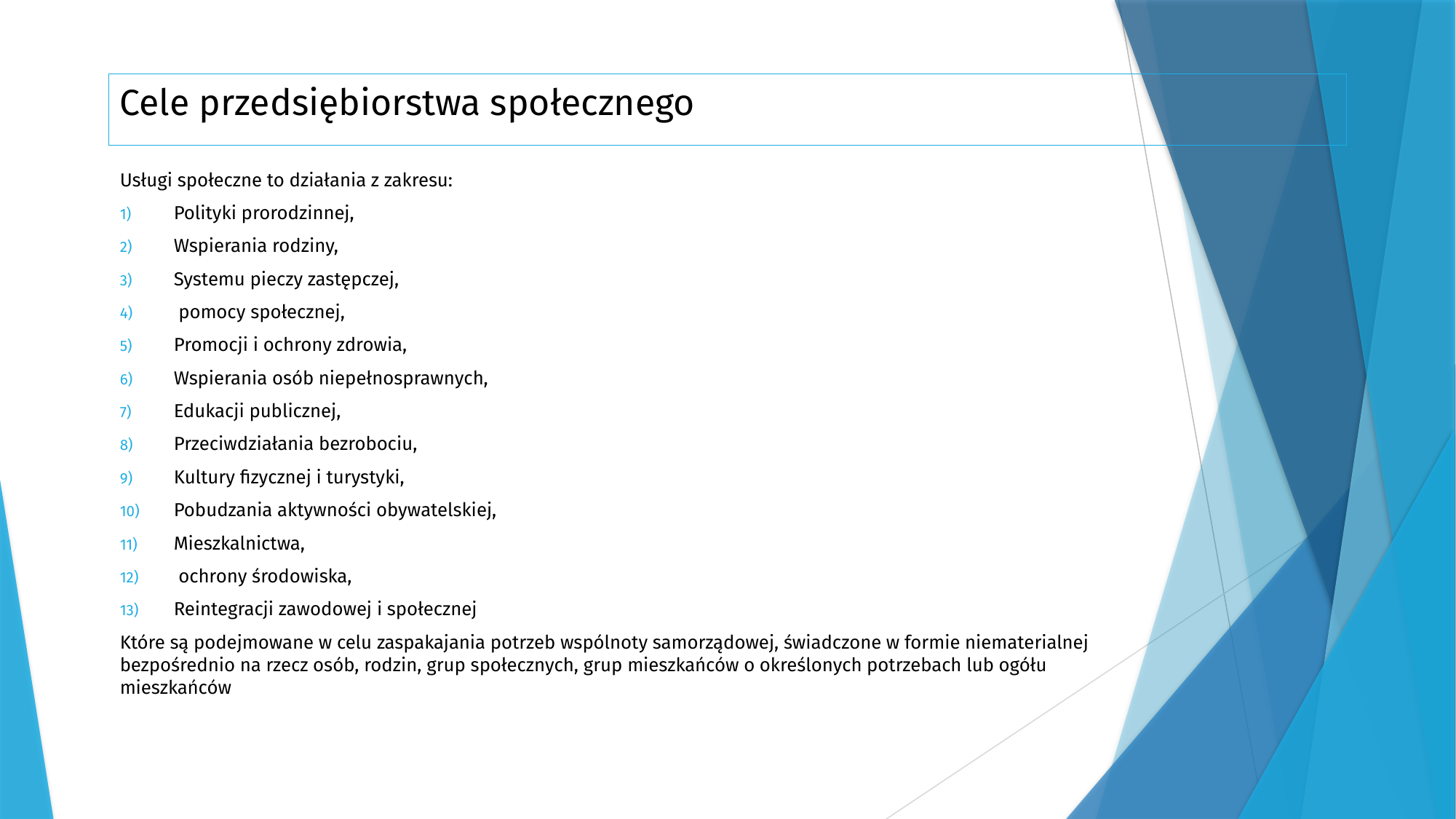

# Cele przedsiębiorstwa społecznego
Usługi społeczne to działania z zakresu:
Polityki prorodzinnej,
Wspierania rodziny,
Systemu pieczy zastępczej,
 pomocy społecznej,
Promocji i ochrony zdrowia,
Wspierania osób niepełnosprawnych,
Edukacji publicznej,
Przeciwdziałania bezrobociu,
Kultury fizycznej i turystyki,
Pobudzania aktywności obywatelskiej,
Mieszkalnictwa,
 ochrony środowiska,
Reintegracji zawodowej i społecznej
Które są podejmowane w celu zaspakajania potrzeb wspólnoty samorządowej, świadczone w formie niematerialnej bezpośrednio na rzecz osób, rodzin, grup społecznych, grup mieszkańców o określonych potrzebach lub ogółu mieszkańców